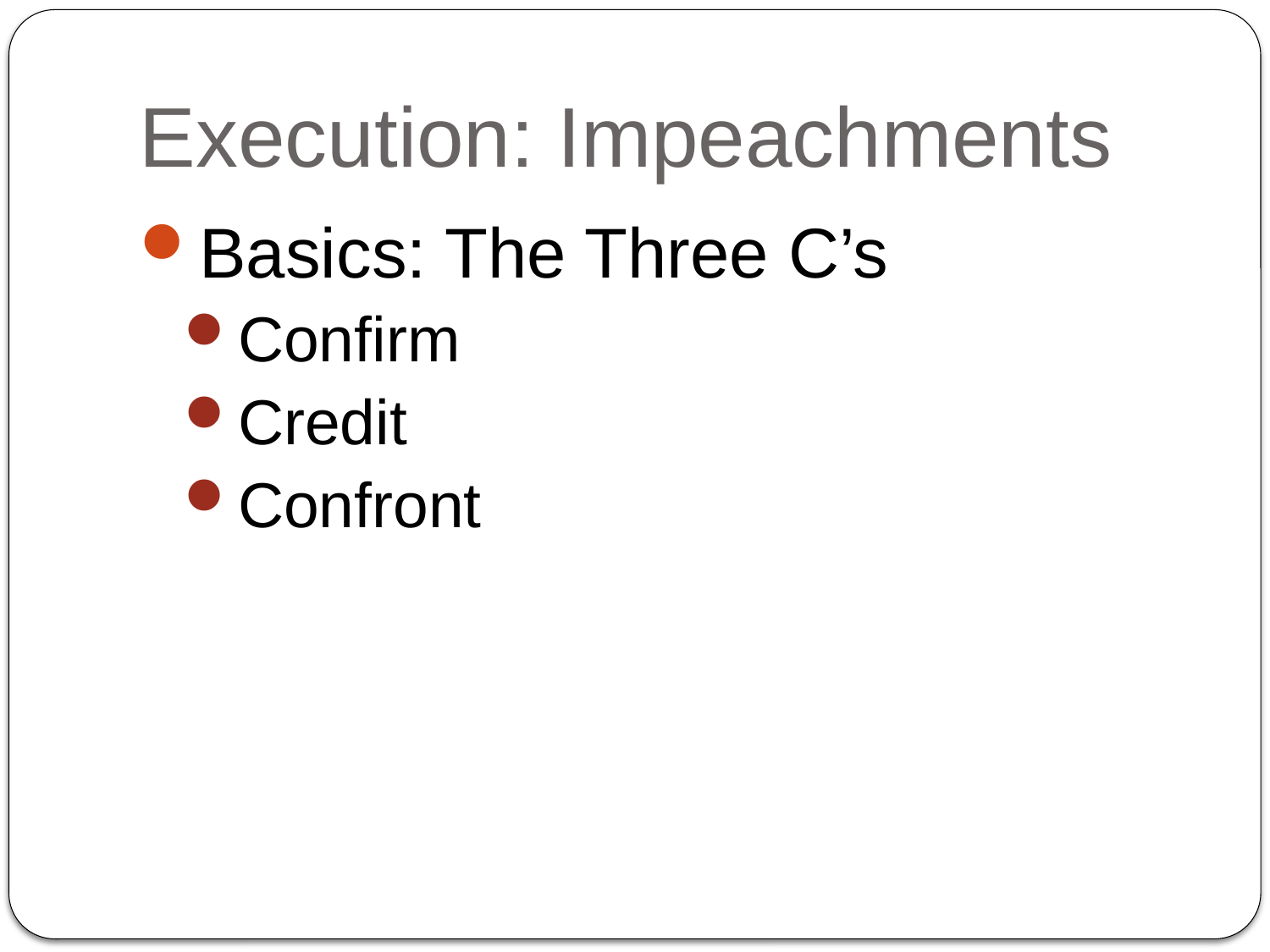

# Execution: Impeachments
Basics: The Three C’s
Confirm
Credit
Confront